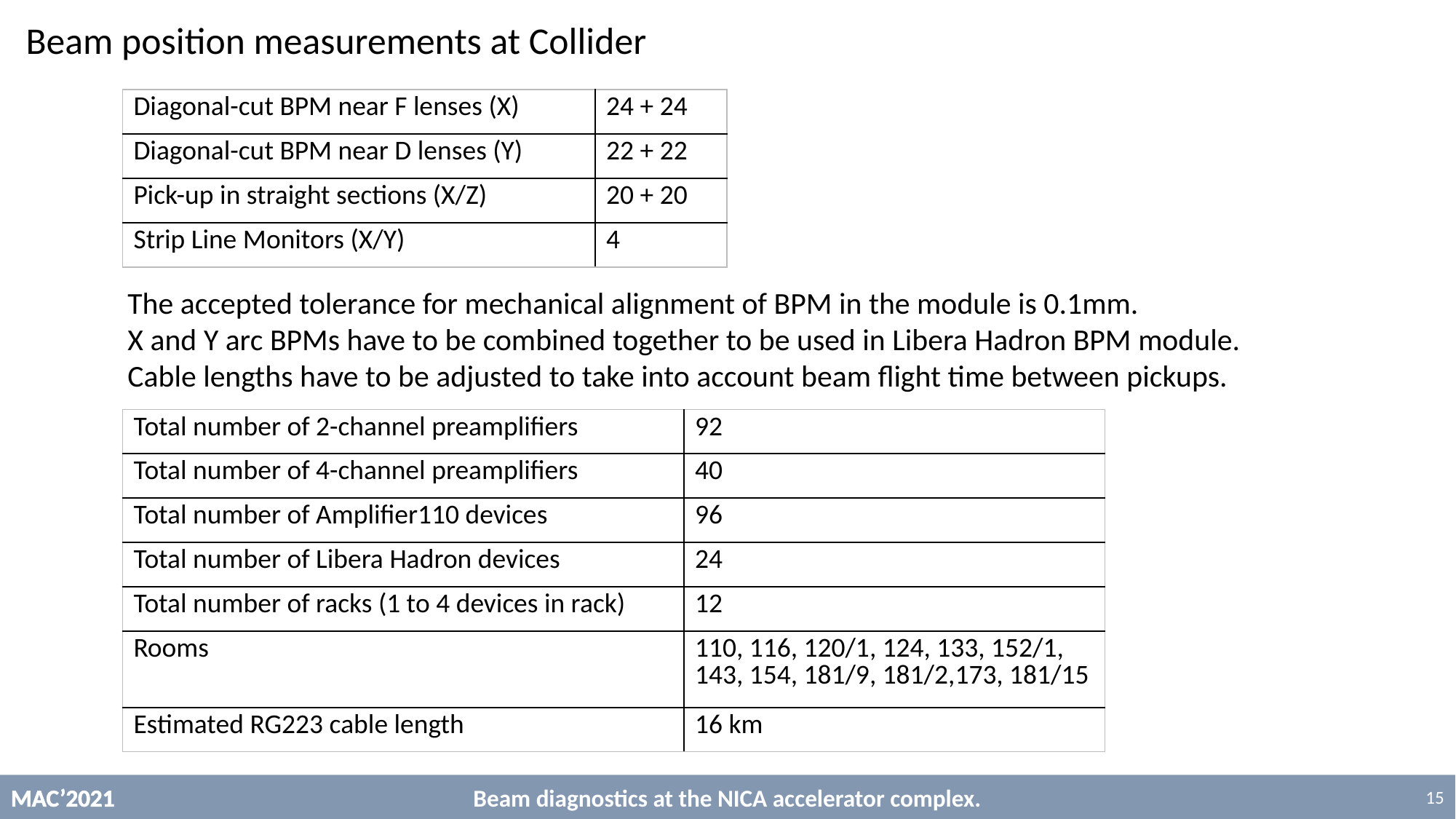

# Beam position measurements at Collider
| Diagonal-cut BPM near F lenses (X) | 24 + 24 |
| --- | --- |
| Diagonal-cut BPM near D lenses (Y) | 22 + 22 |
| Pick-up in straight sections (X/Z) | 20 + 20 |
| Strip Line Monitors (X/Y) | 4 |
The accepted tolerance for mechanical alignment of BPM in the module is 0.1mm.
X and Y arc BPMs have to be combined together to be used in Libera Hadron BPM module.
Cable lengths have to be adjusted to take into account beam flight time between pickups.
| Total number of 2-channel preamplifiers | 92 |
| --- | --- |
| Total number of 4-channel preamplifiers | 40 |
| Total number of Amplifier110 devices | 96 |
| Total number of Libera Hadron devices | 24 |
| Total number of racks (1 to 4 devices in rack) | 12 |
| Rooms | 110, 116, 120/1, 124, 133, 152/1, 143, 154, 181/9, 181/2,173, 181/15 |
| Estimated RG223 cable length | 16 km |
Beam diagnostics at the NICA accelerator complex.
15